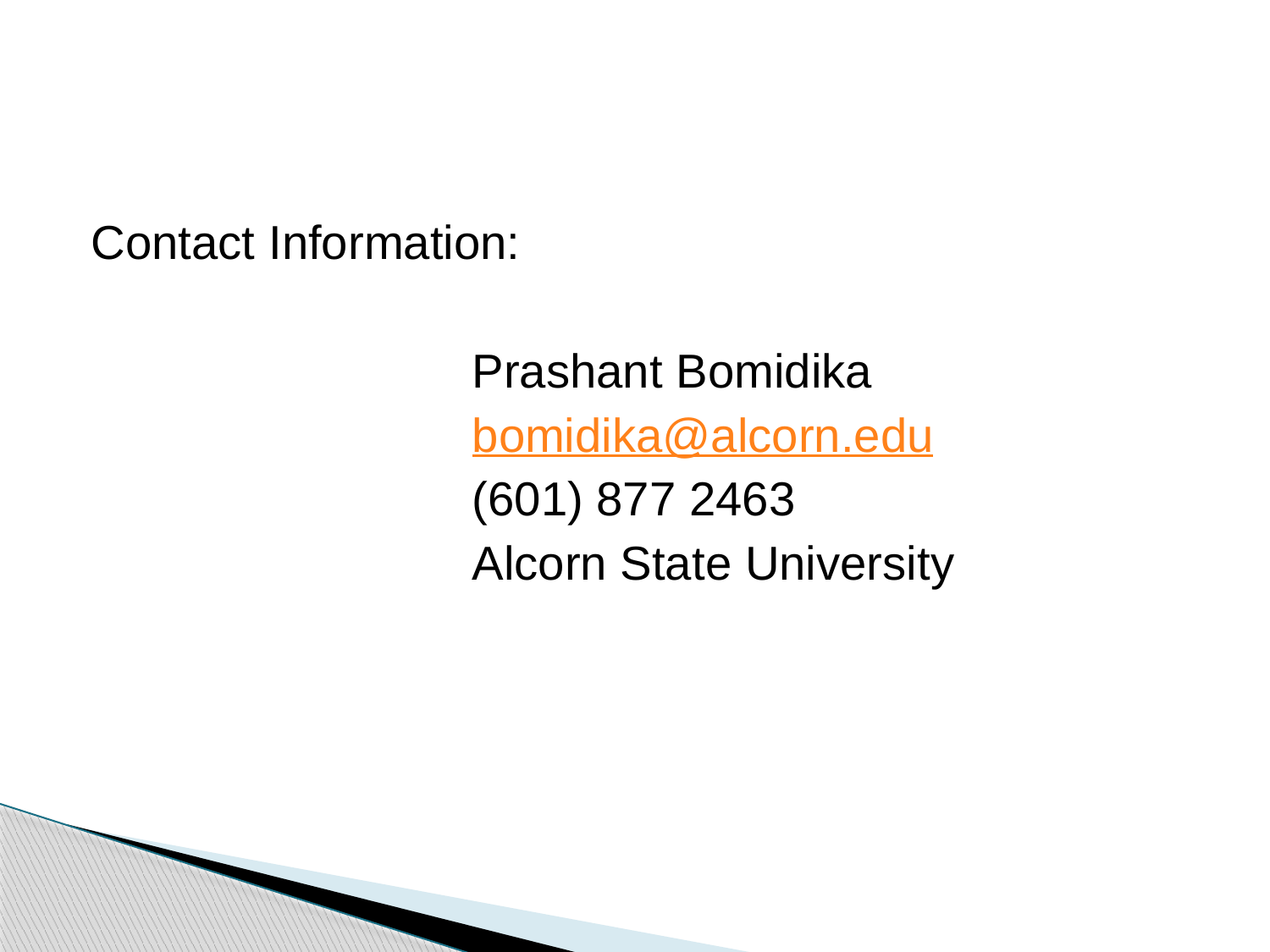

Contact Information:

			Prashant Bomidika
			bomidika@alcorn.edu
			(601) 877 2463
			Alcorn State University